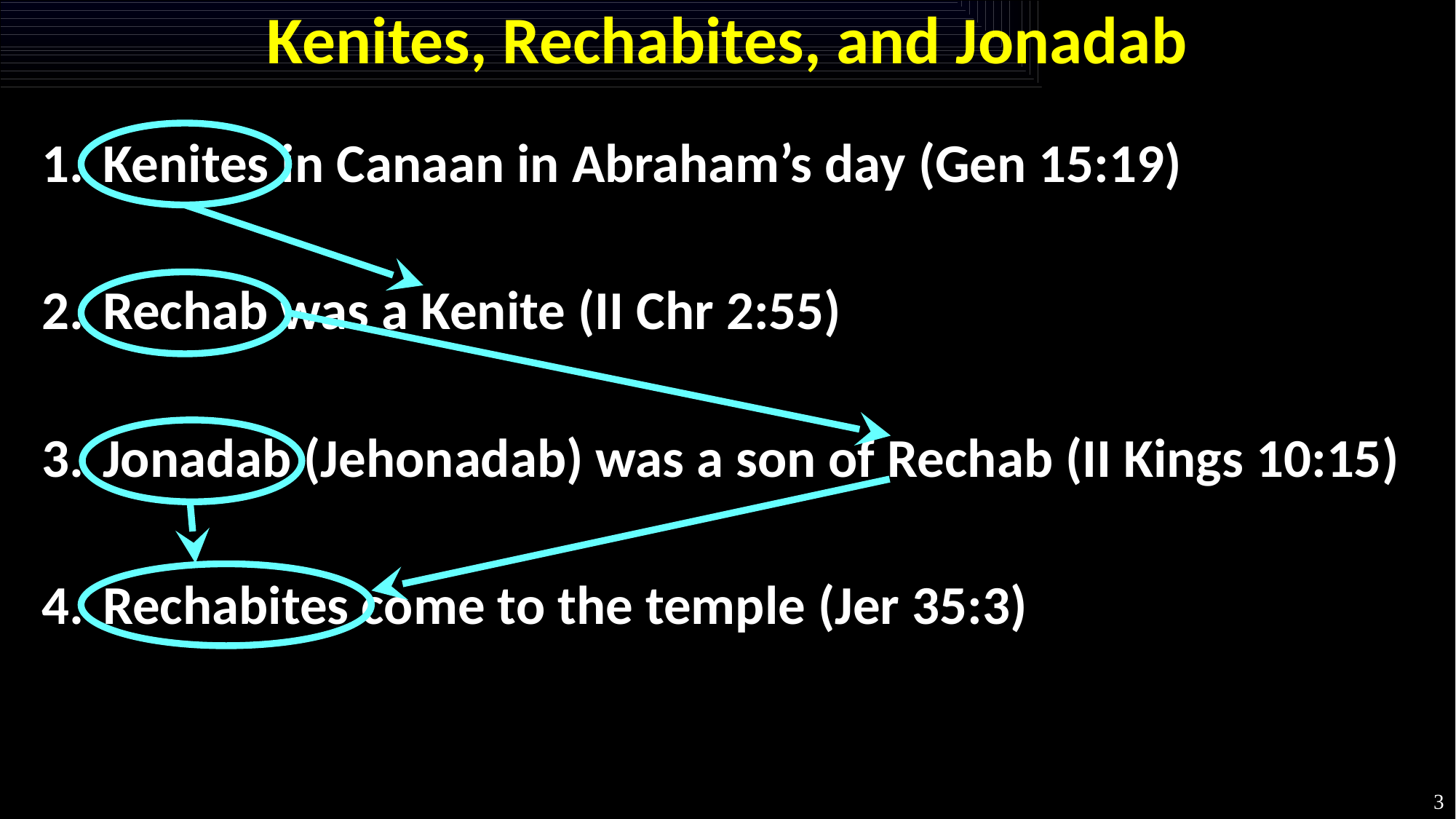

# Kenites, Rechabites, and Jonadab
Kenites in Canaan in Abraham’s day (Gen 15:19)
Rechab was a Kenite (II Chr 2:55)
Jonadab (Jehonadab) was a son of Rechab (II Kings 10:15)
Rechabites come to the temple (Jer 35:3)

3